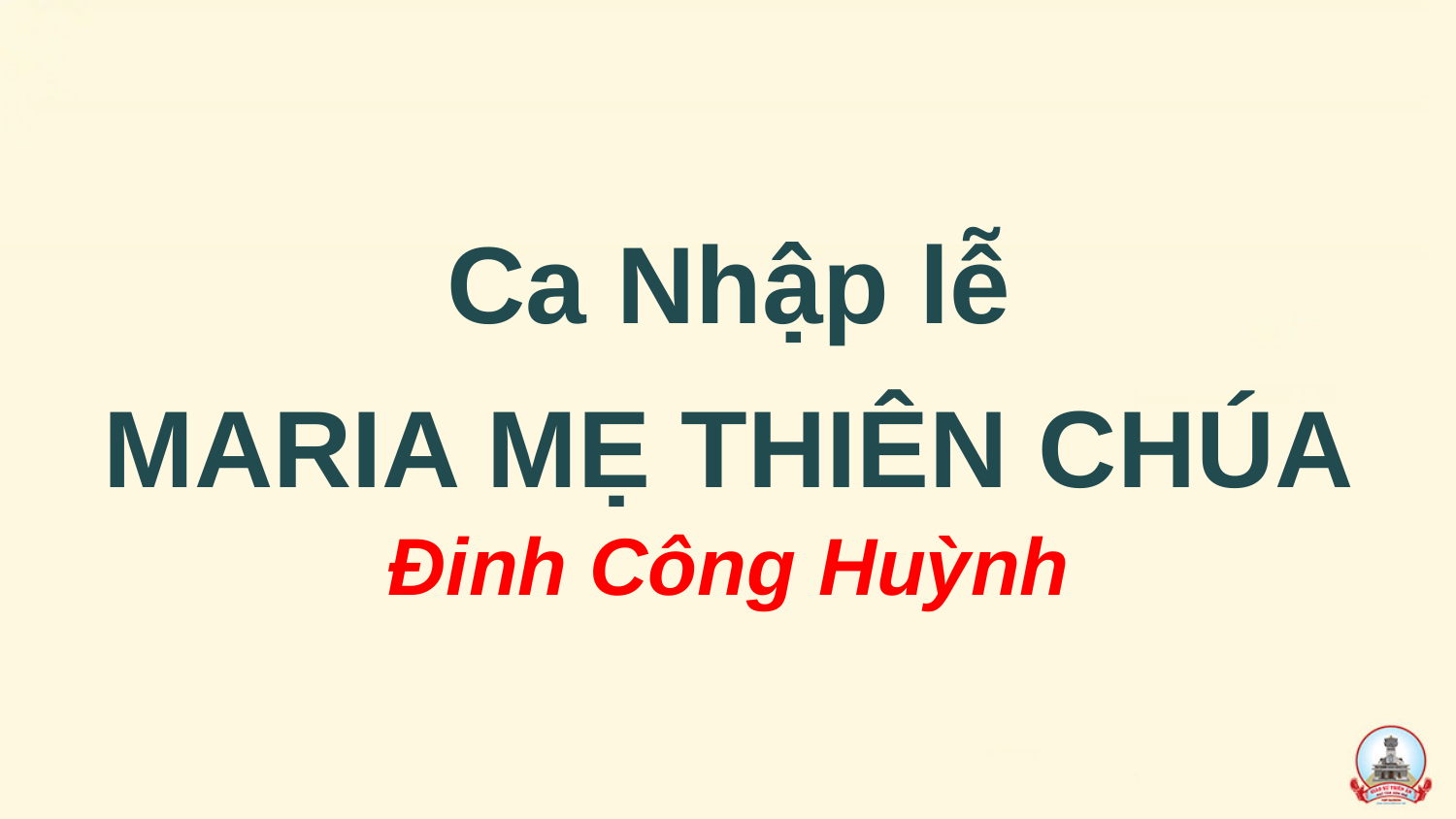

Ca Nhập lễ
MARIA MẸ THIÊN CHÚA
Đinh Công Huỳnh

#